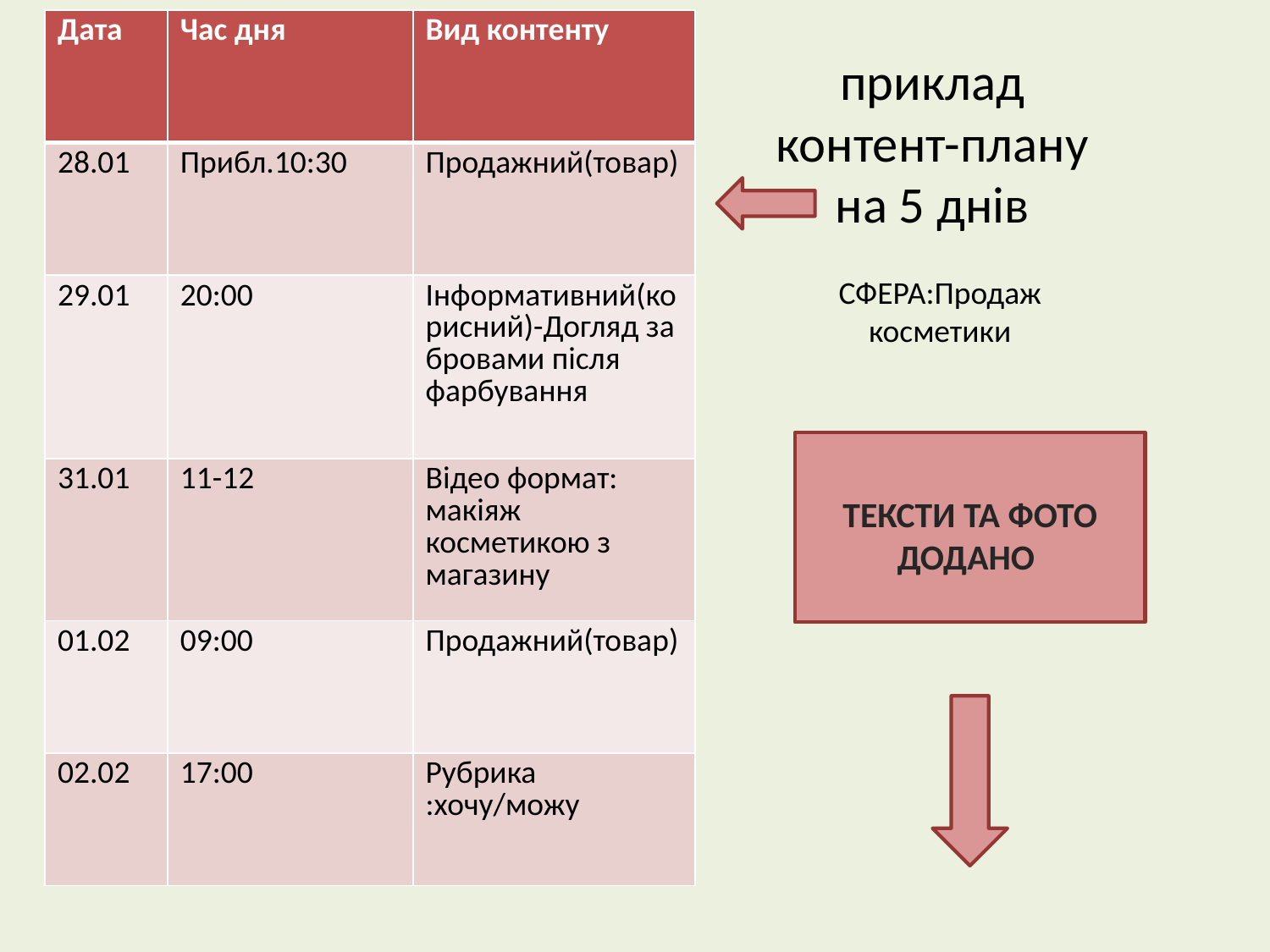

| Дата | Час дня | Вид контенту |
| --- | --- | --- |
| 28.01 | Прибл.10:30 | Продажний(товар) |
| 29.01 | 20:00 | Інформативний(корисний)-Догляд за бровами після фарбування |
| 31.01 | 11-12 | Відео формат: макіяж косметикою з магазину |
| 01.02 | 09:00 | Продажний(товар) |
| 02.02 | 17:00 | Рубрика :хочу/можу |
# приклад контент-плану на 5 днів

СФЕРА:Продаж косметики

ТЕКСТИ ТА ФОТО ДОДАНО